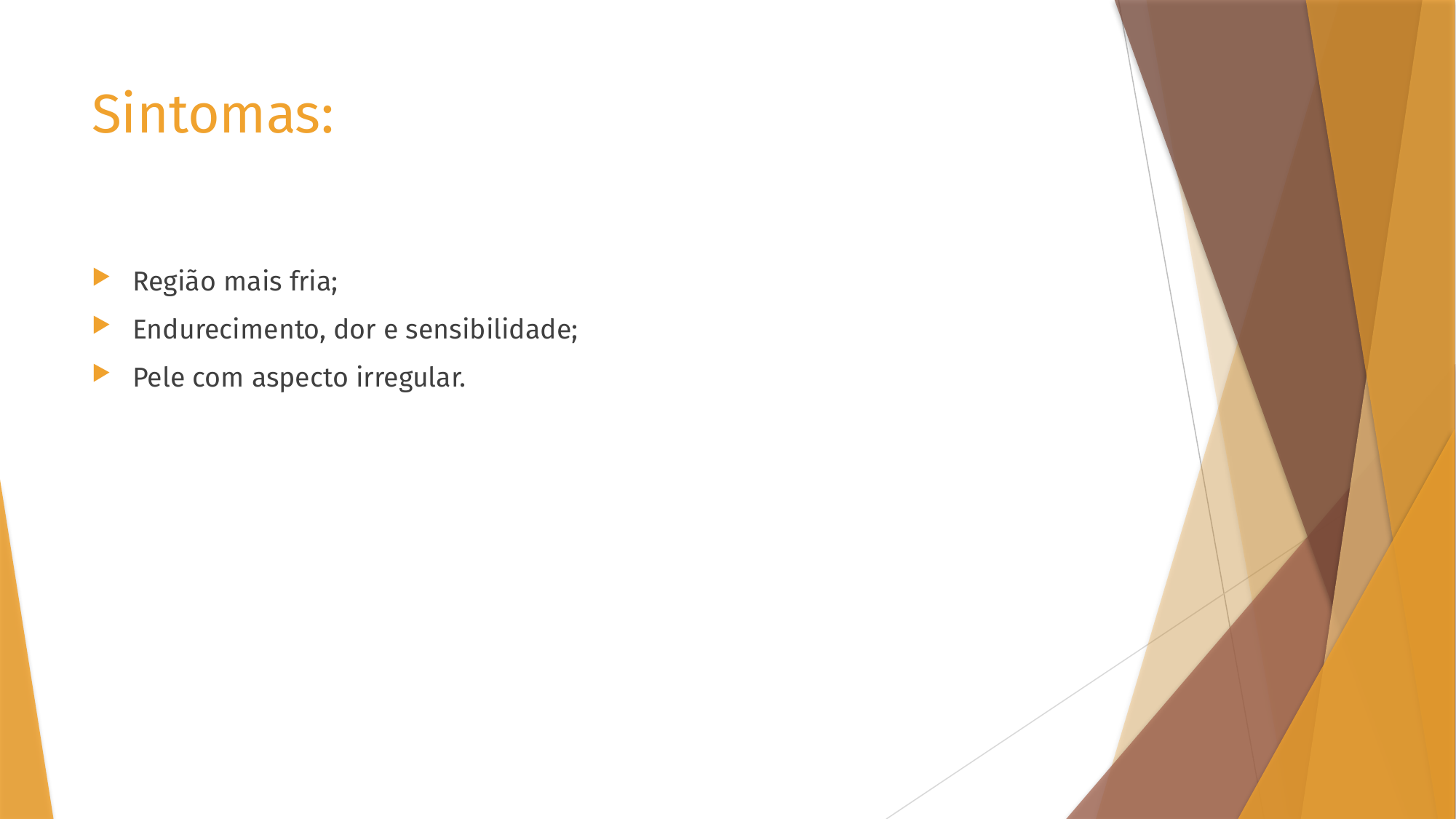

# Sintomas:
Região mais fria;
Endurecimento, dor e sensibilidade;
Pele com aspecto irregular.